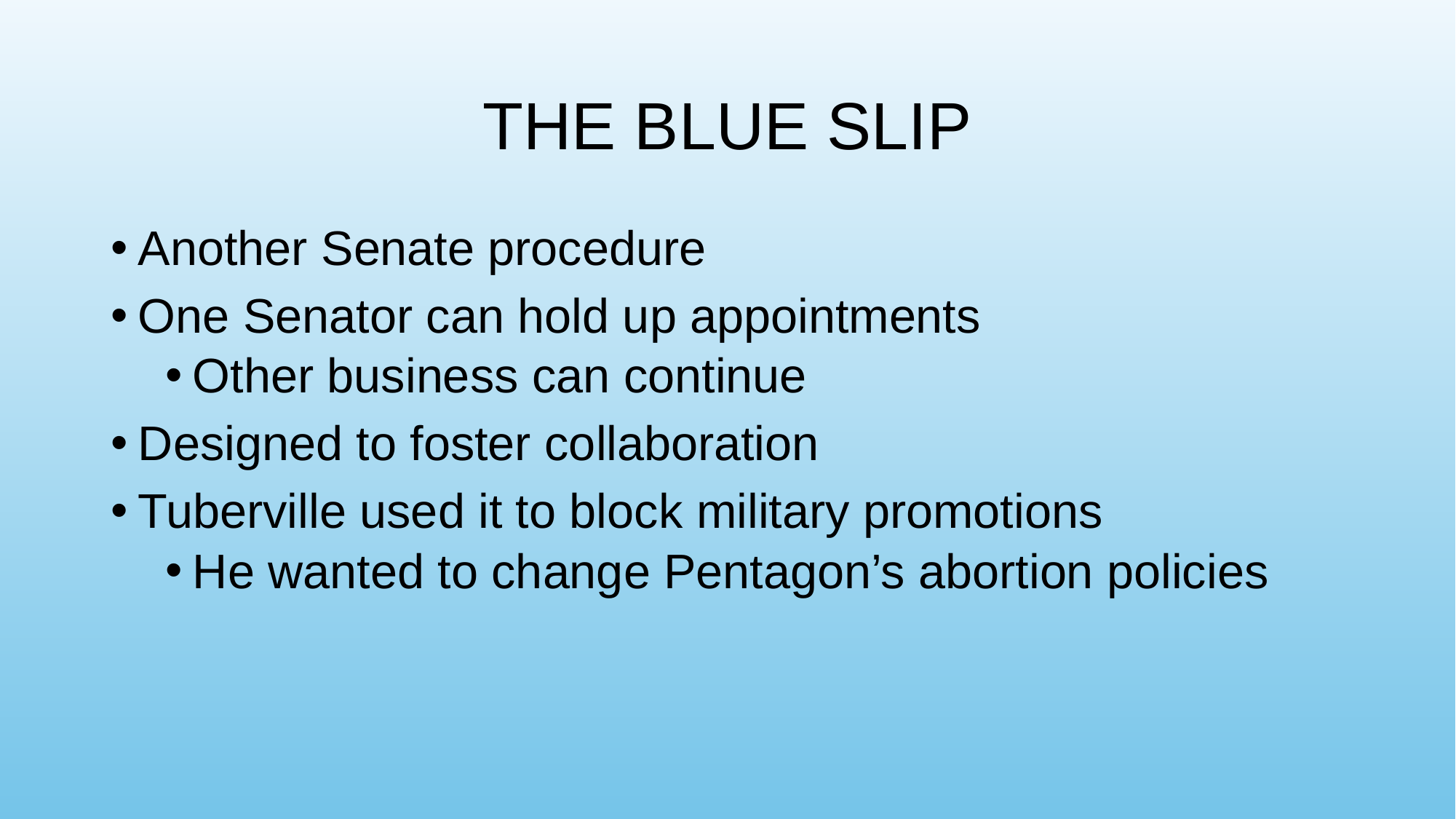

# the blue slip
Another Senate procedure
One Senator can hold up appointments
Other business can continue
Designed to foster collaboration
Tuberville used it to block military promotions
He wanted to change Pentagon’s abortion policies